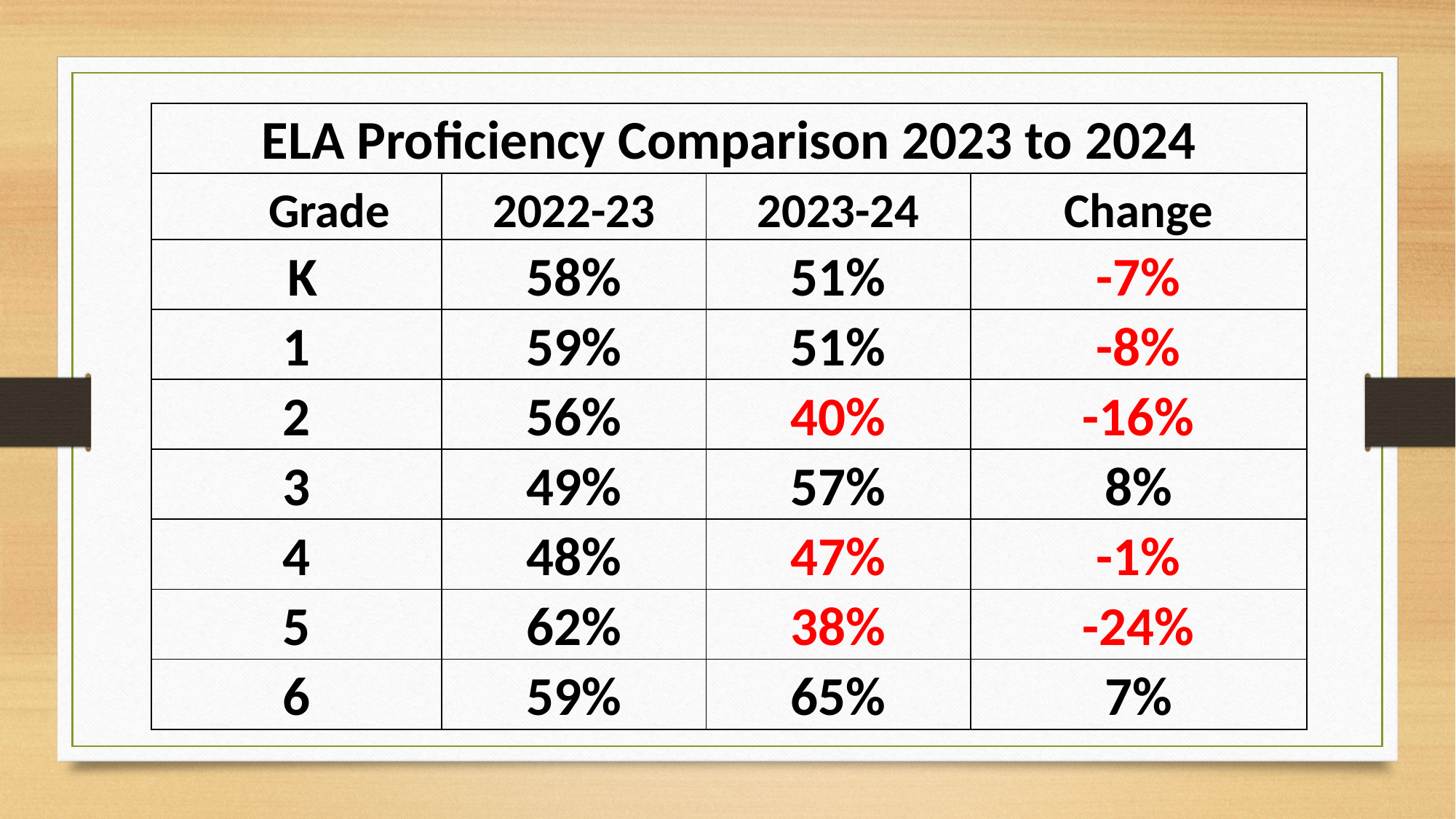

| ELA Proficiency Comparison 2023 to 2024 |  |  |  |
| --- | --- | --- | --- |
| Grade | 2022-23 | 2023-24 | Change |
| K | 58% | 51% | -7% |
| 1 | 59% | 51% | -8% |
| 2 | 56% | 40% | -16% |
| 3 | 49% | 57% | 8% |
| 4 | 48% | 47% | -1% |
| 5 | 62% | 38% | -24% |
| 6 | 59% | 65% | 7% |